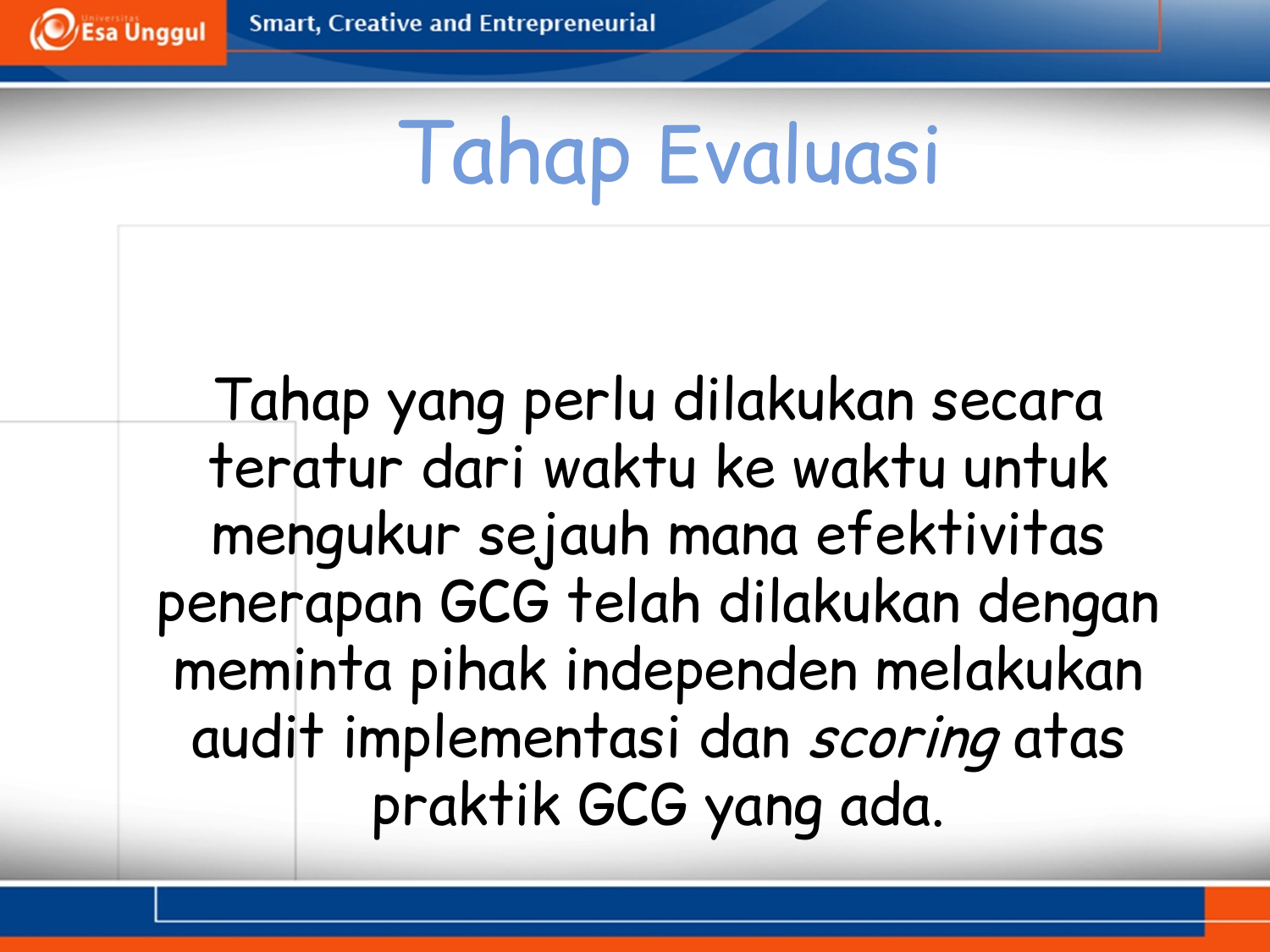

# Tahap Evaluasi
	Tahap yang perlu dilakukan secara teratur dari waktu ke waktu untuk mengukur sejauh mana efektivitas penerapan GCG telah dilakukan dengan meminta pihak independen melakukan audit implementasi dan scoring atas praktik GCG yang ada.